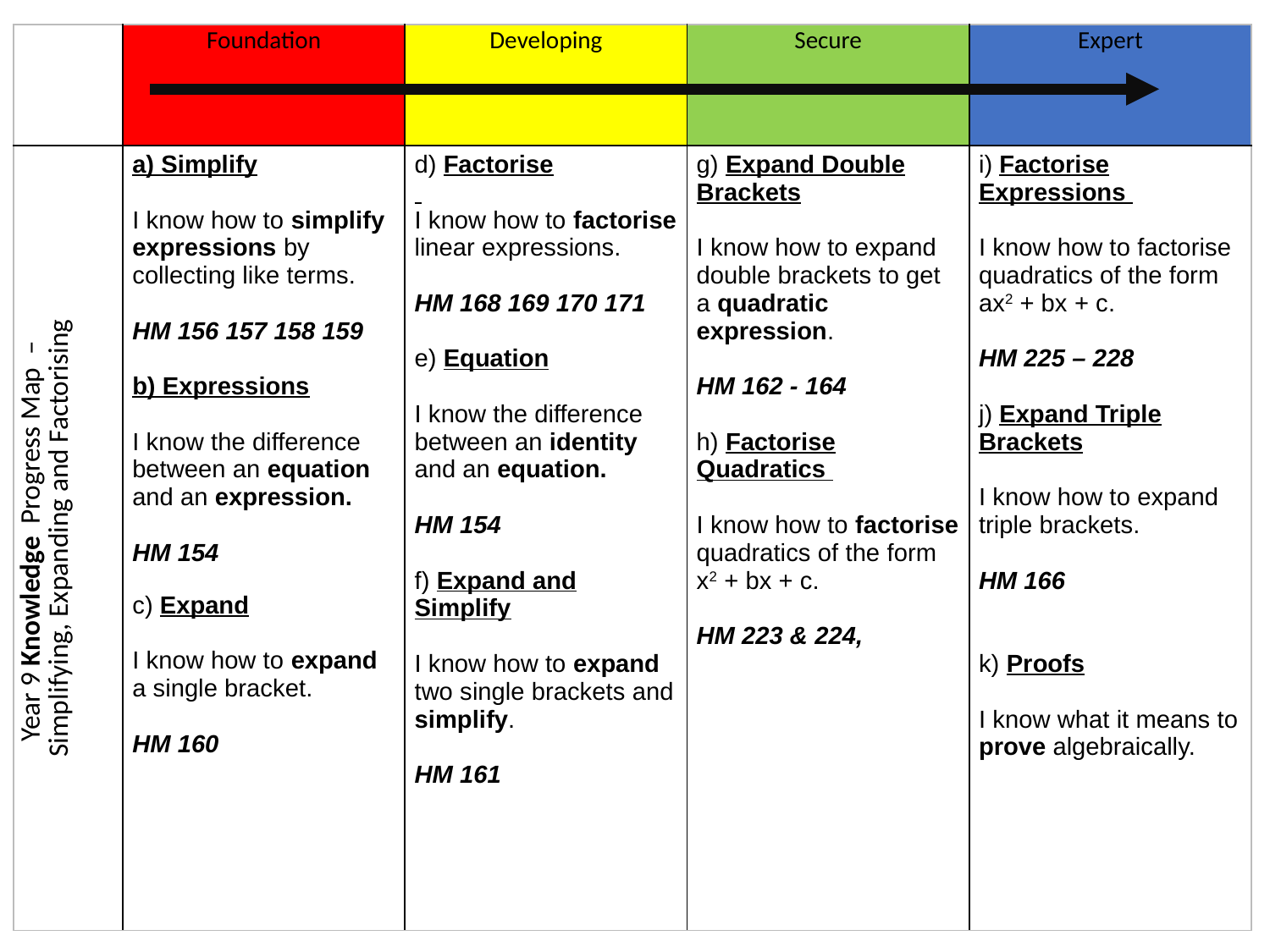

|  | Foundation | Developing | Secure | Expert |
| --- | --- | --- | --- | --- |
| Year 9 Knowledge Progress Map – Simplifying, Expanding and Factorising | a) Simplify I know how to simplify expressions by collecting like terms. HM 156 157 158 159 b) Expressions I know the difference between an equation and an expression. HM 154 c) Expand I know how to expand a single bracket. HM 160 | d) Factorise I know how to factorise linear expressions. HM 168 169 170 171 e) Equation I know the difference between an identity and an equation. HM 154 f) Expand and Simplify I know how to expand two single brackets and simplify. HM 161 | g) Expand Double Brackets I know how to expand double brackets to get a quadratic expression. HM 162 - 164 h) Factorise Quadratics I know how to factorise quadratics of the form x2 + bx + c. HM 223 & 224, | i) Factorise Expressions I know how to factorise quadratics of the form  ax2 + bx + c. HM 225 – 228 j) Expand Triple Brackets I know how to expand triple brackets. HM 166 k) Proofs I know what it means to prove algebraically. |